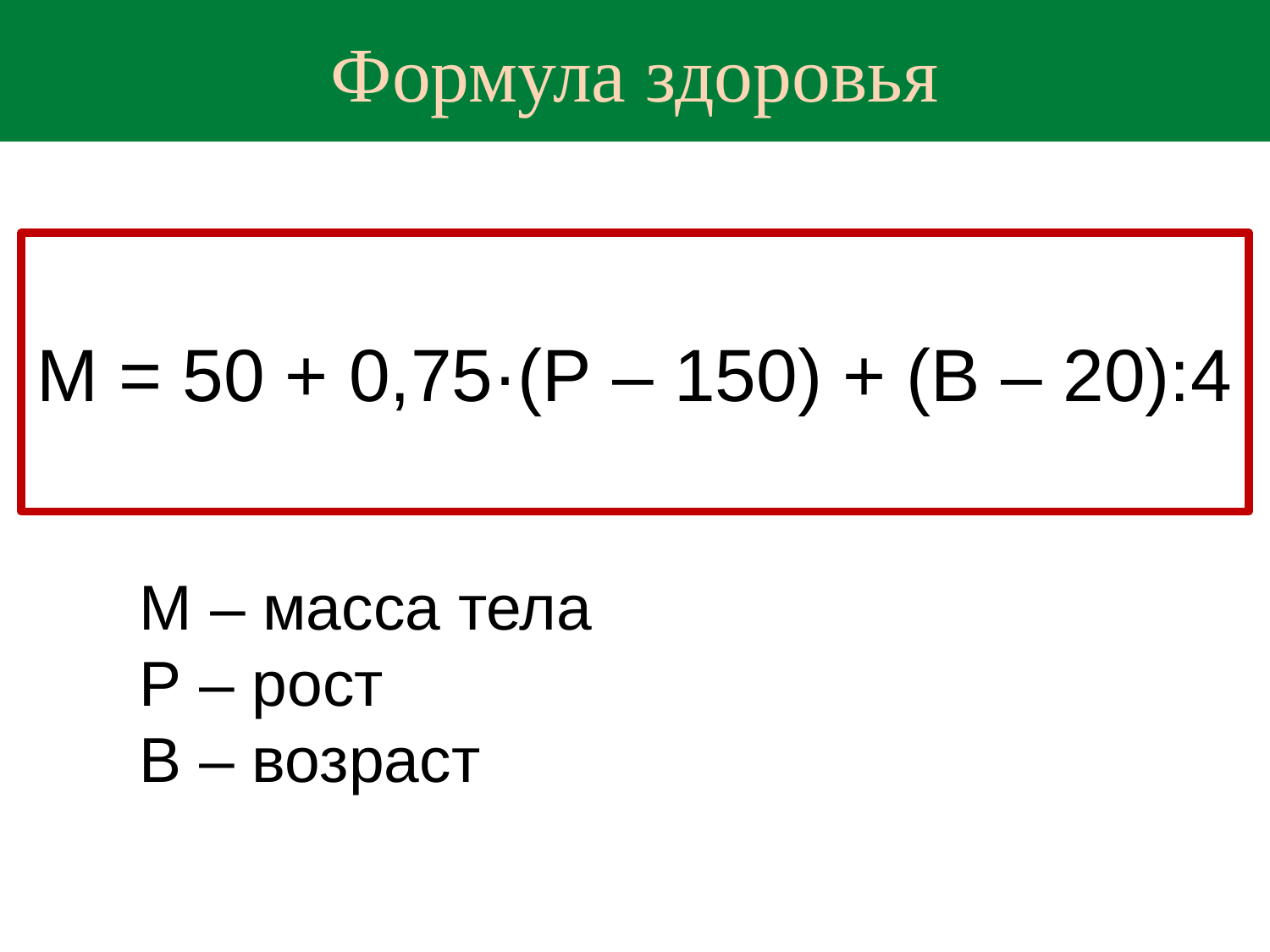

Формула здоровья

М = 50 + 0,75·(Р – 150) + (В – 20):4

М – масса тела
Р – рост
В – возраст